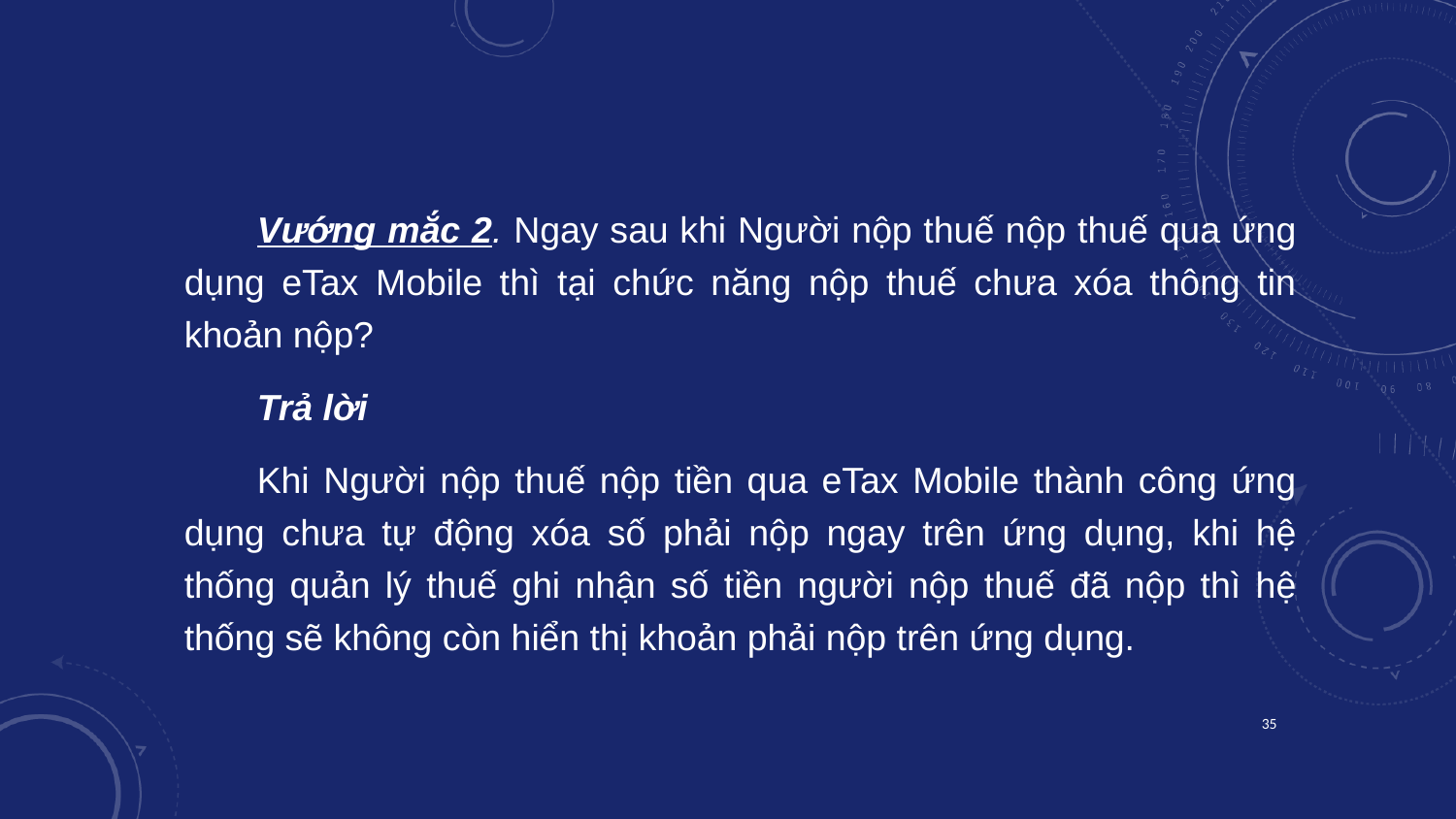

Vướng mắc 2. Ngay sau khi Người nộp thuế nộp thuế qua ứng dụng eTax Mobile thì tại chức năng nộp thuế chưa xóa thông tin khoản nộp?
Trả lời
Khi Người nộp thuế nộp tiền qua eTax Mobile thành công ứng dụng chưa tự động xóa số phải nộp ngay trên ứng dụng, khi hệ thống quản lý thuế ghi nhận số tiền người nộp thuế đã nộp thì hệ thống sẽ không còn hiển thị khoản phải nộp trên ứng dụng.
35